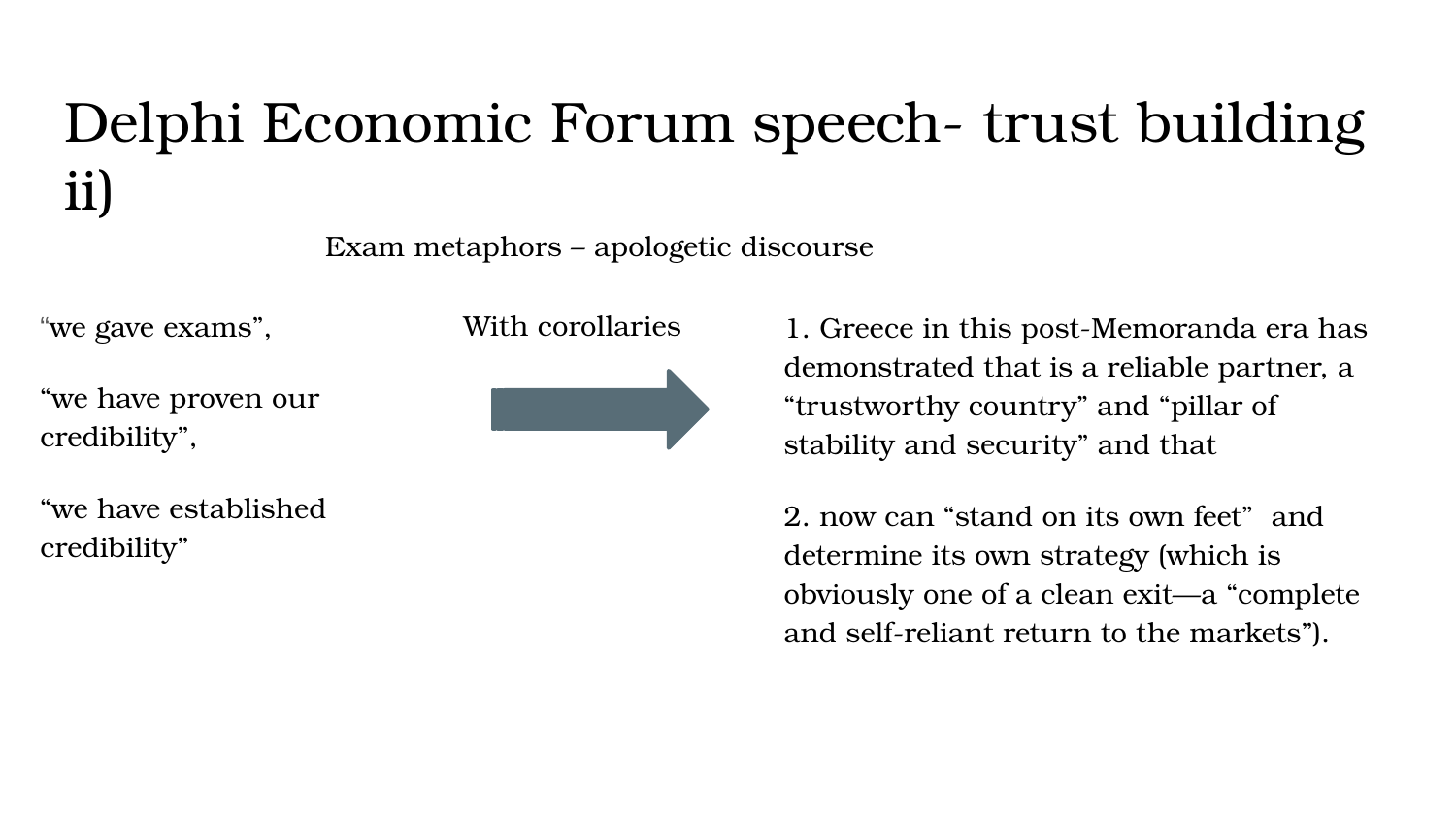

# Delphi Economic Forum speech- trust building ii)
Exam metaphors – apologetic discourse
“we gave exams”,
“we have proven our credibility”,
“we have established credibility”
1. Greece in this post-Memoranda era has demonstrated that is a reliable partner, a “trustworthy country” and “pillar of stability and security” and that
2. now can “stand on its own feet”  and determine its own strategy (which is obviously one of a clean exit—a “complete and self-reliant return to the markets”).

With corollaries